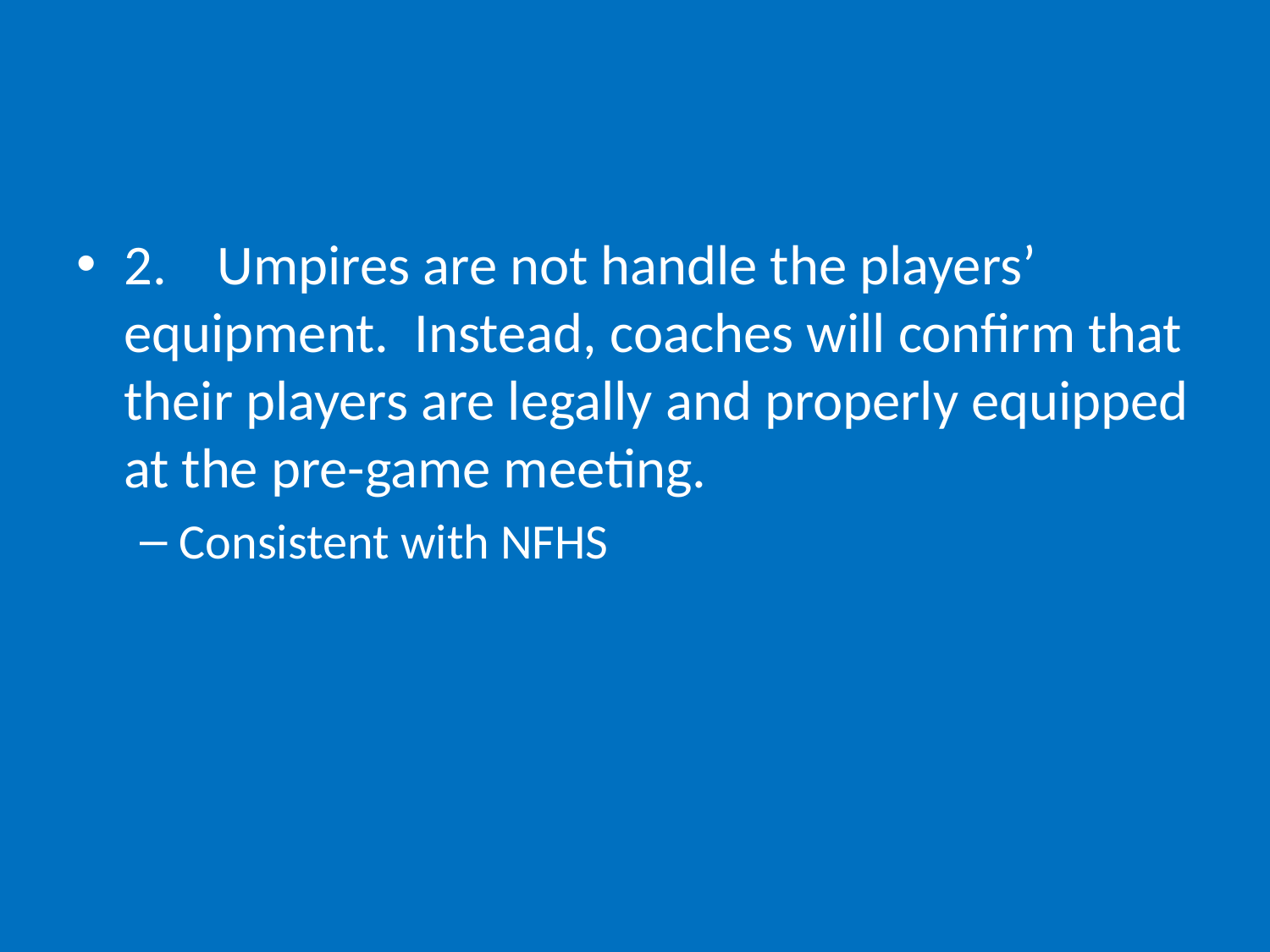

#
2.    Umpires are not handle the players’ equipment.  Instead, coaches will confirm that their players are legally and properly equipped at the pre-game meeting.
Consistent with NFHS